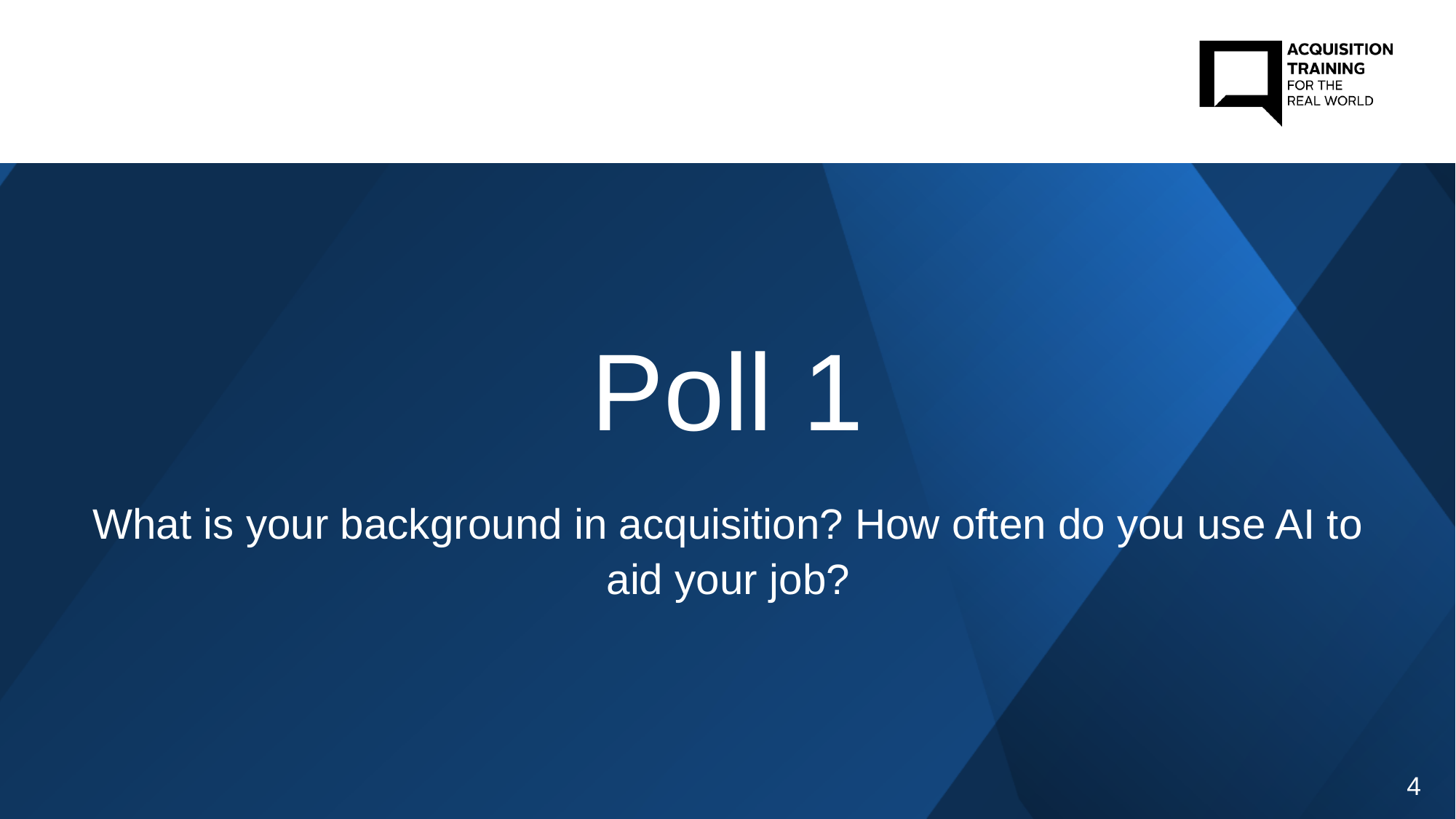

# Poll 1
What is your background in acquisition? How often do you use AI to aid your job?